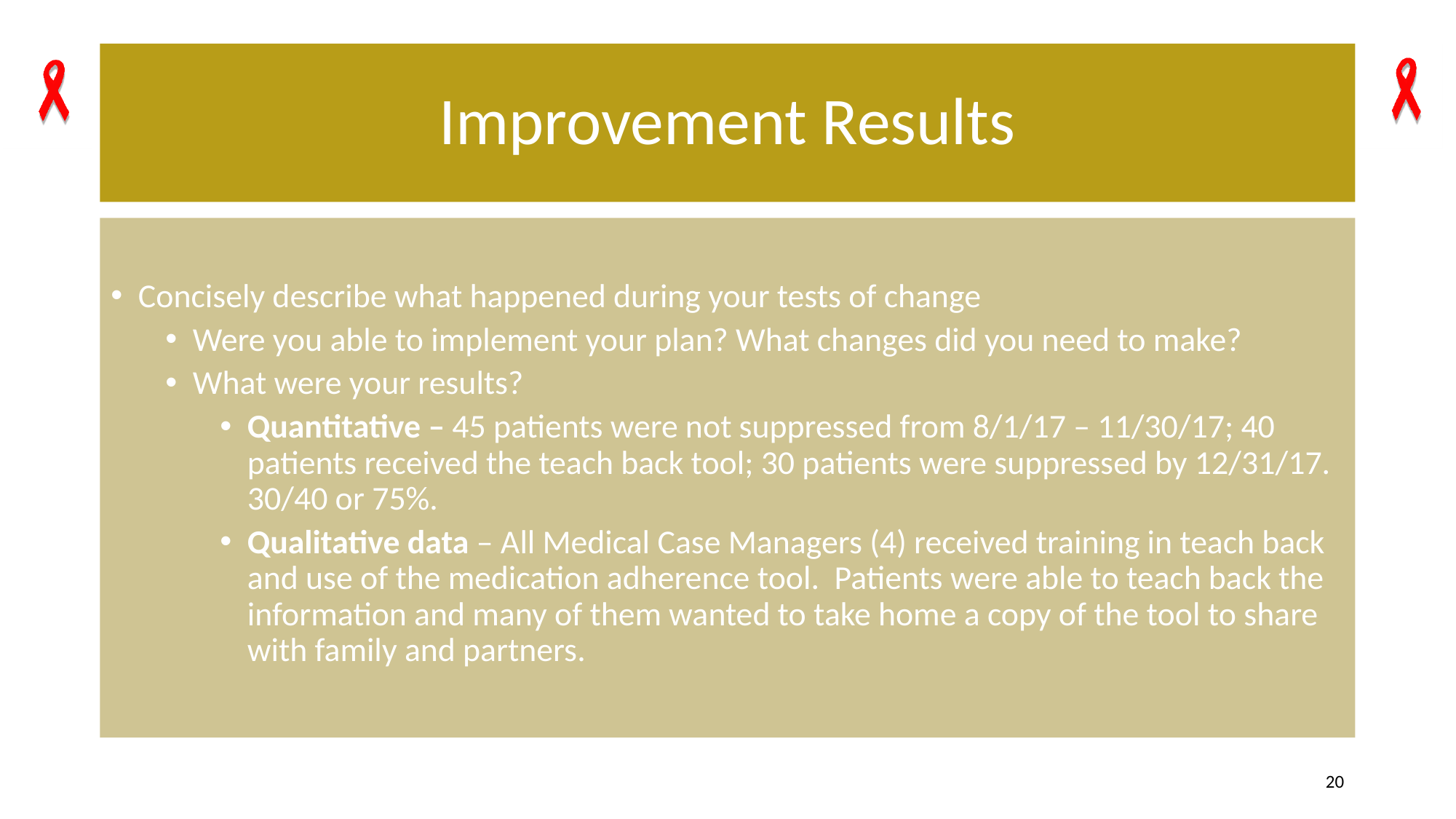

# Improvement Results

Concisely describe what happened during your tests of change
Were you able to implement your plan? What changes did you need to make?
What were your results?
Quantitative – 45 patients were not suppressed from 8/1/17 – 11/30/17; 40 patients received the teach back tool; 30 patients were suppressed by 12/31/17.  30/40 or 75%.
Qualitative data – All Medical Case Managers (4) received training in teach back and use of the medication adherence tool.  Patients were able to teach back the information and many of them wanted to take home a copy of the tool to share with family and partners.

20